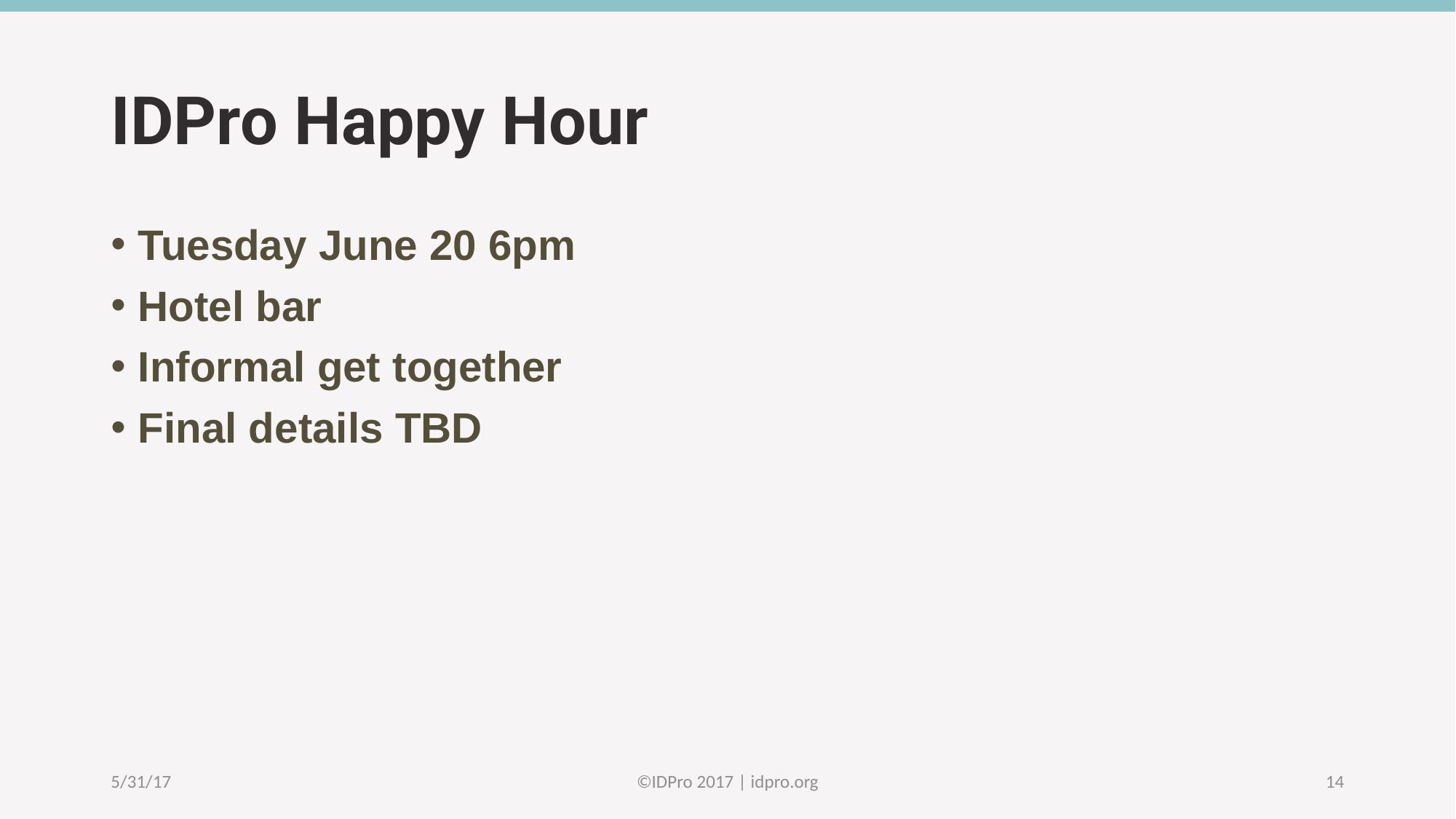

# IDPro Happy Hour
Tuesday June 20 6pm
Hotel bar
Informal get together
Final details TBD

5/31/17
©️IDPro 2017 | idpro.org
14